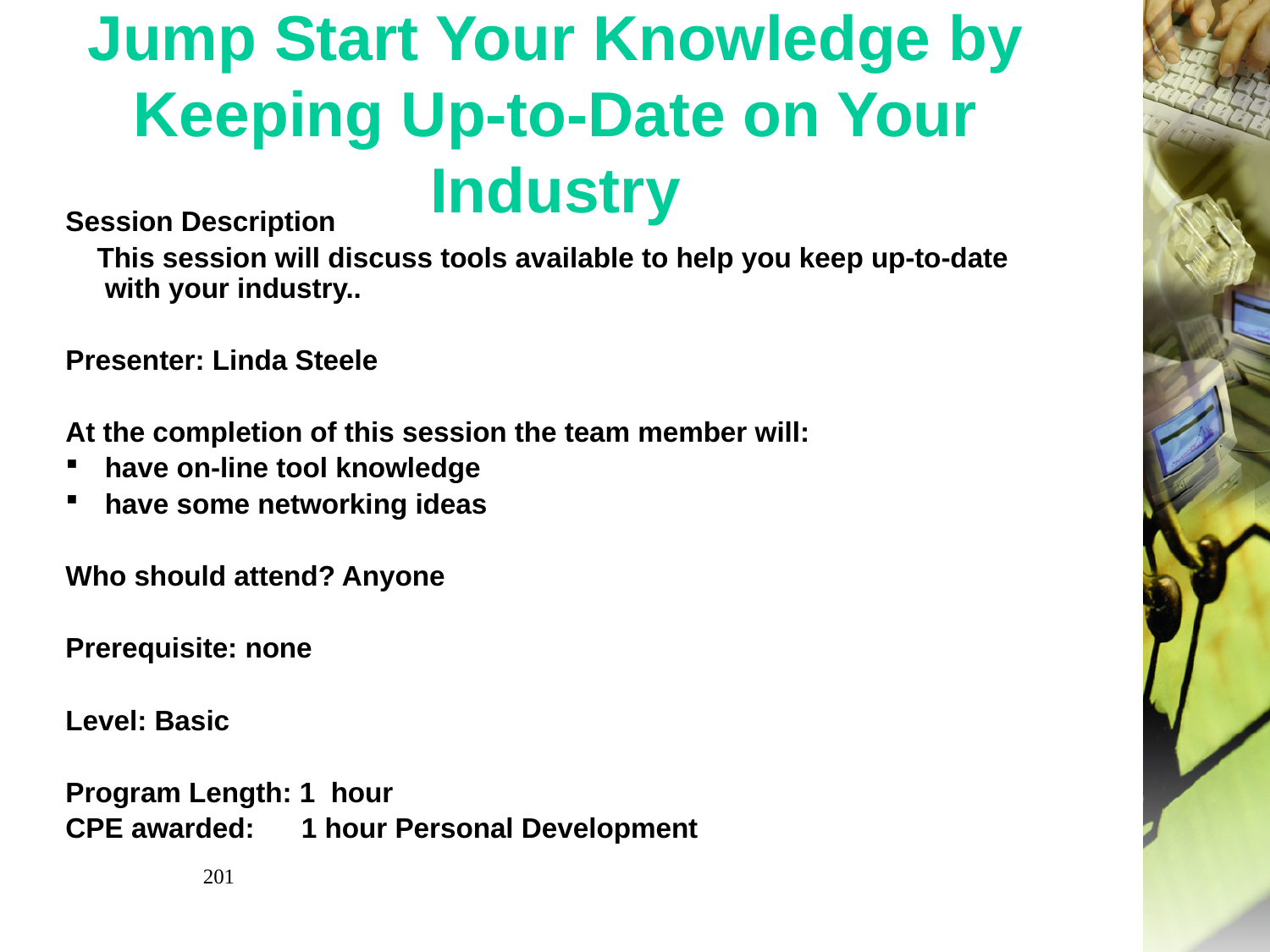

# Jump Start Your Knowledge by Keeping Up-to-Date on Your Industry
Session Description
    This session will discuss tools available to help you keep up-to-date with your industry..

Presenter: Linda Steele

At the completion of this session the team member will:
have on-line tool knowledge
have some networking ideas

Who should attend? Anyone

Prerequisite: none

Level: Basic

Program Length: 1  hour
CPE awarded:      1 hour Personal Development

201